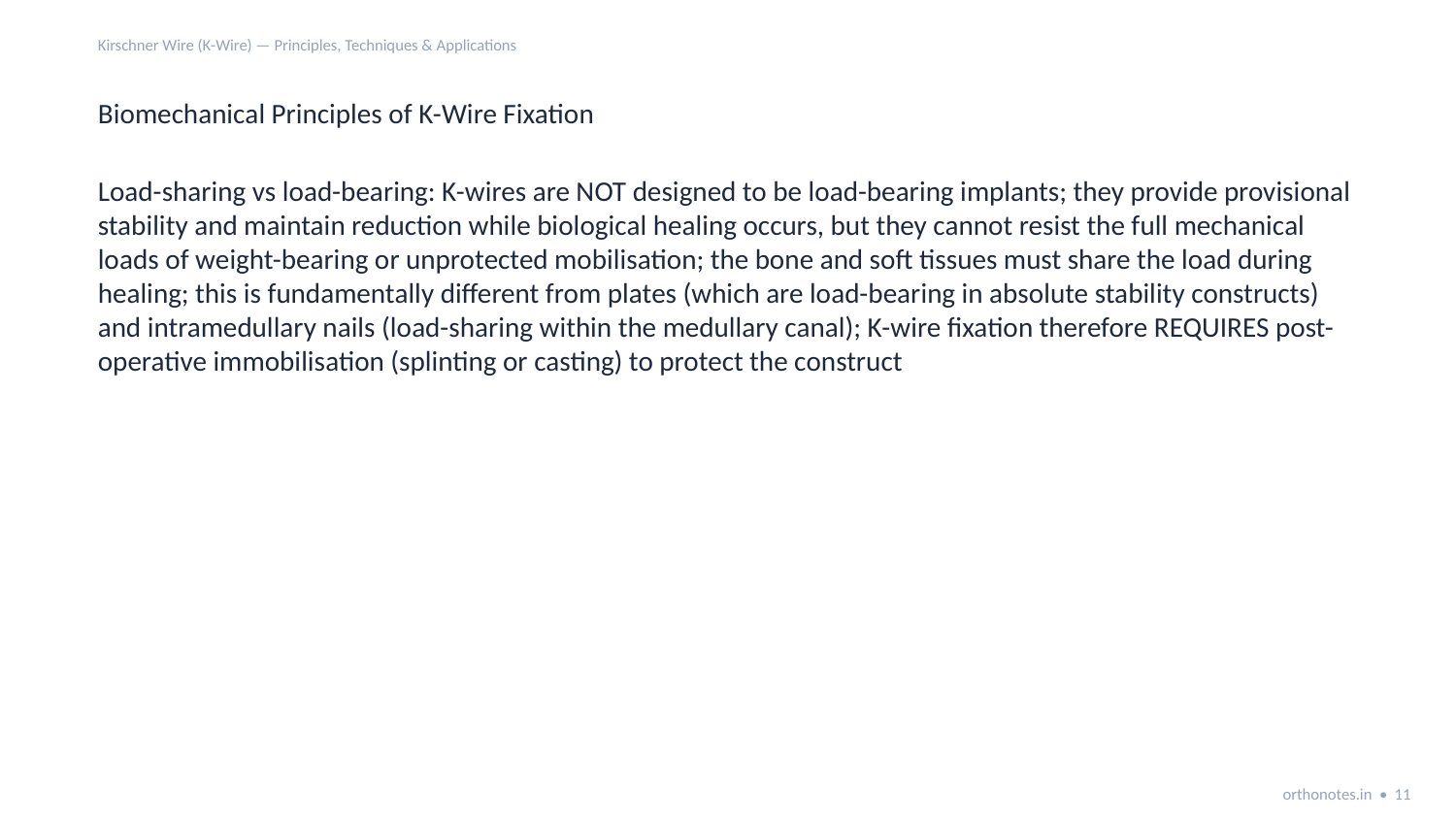

Kirschner Wire (K-Wire) — Principles, Techniques & Applications
Biomechanical Principles of K-Wire Fixation
Load-sharing vs load-bearing: K-wires are NOT designed to be load-bearing implants; they provide provisional stability and maintain reduction while biological healing occurs, but they cannot resist the full mechanical loads of weight-bearing or unprotected mobilisation; the bone and soft tissues must share the load during healing; this is fundamentally different from plates (which are load-bearing in absolute stability constructs) and intramedullary nails (load-sharing within the medullary canal); K-wire fixation therefore REQUIRES post-operative immobilisation (splinting or casting) to protect the construct
orthonotes.in  •  11